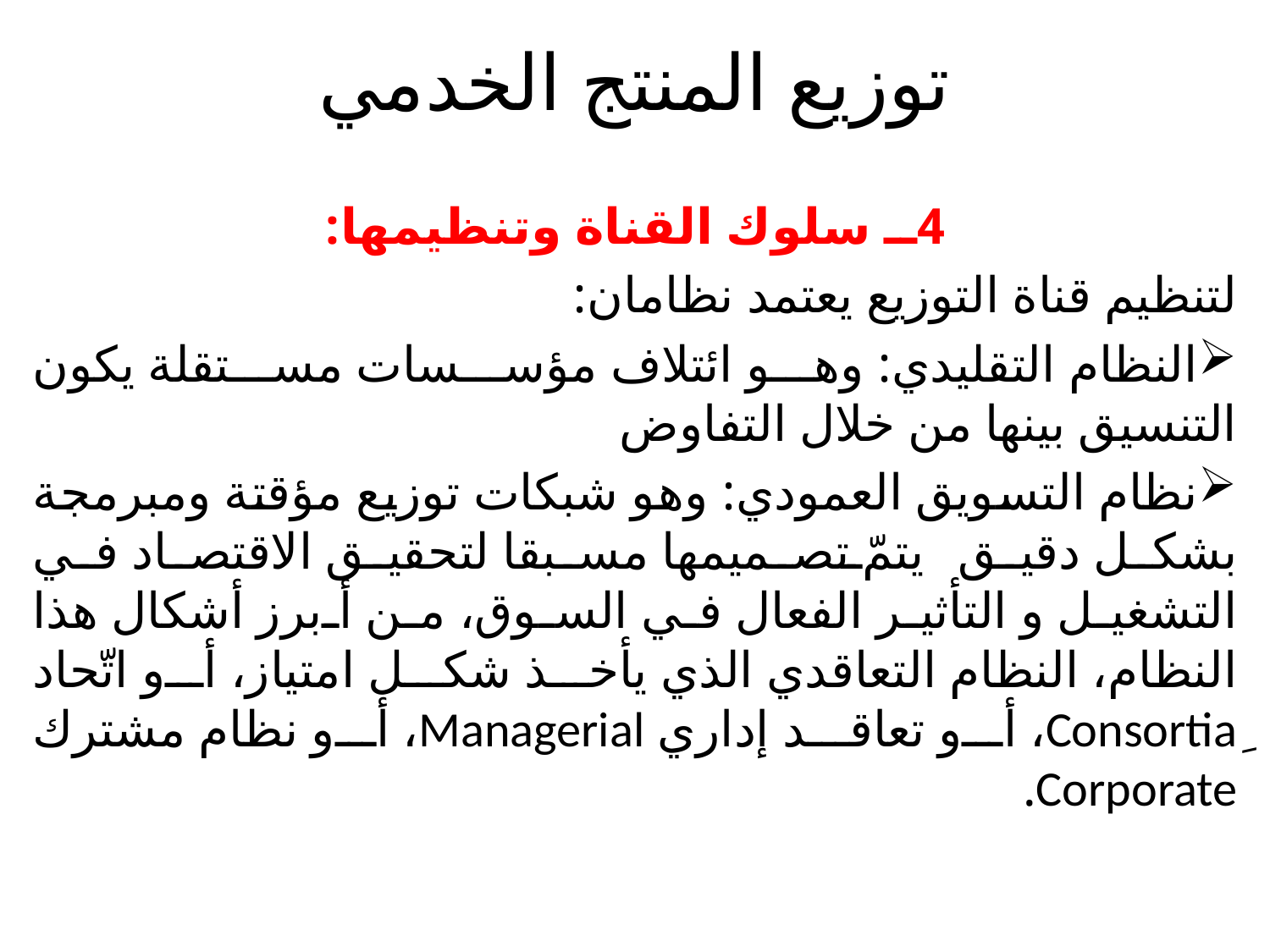

# توزيع المنتج الخدمي
4ــ سلوك القناة وتنظيمها:
لتنظيم قناة التوزيع يعتمد نظامان:
	النظام التقليدي: وهو ائتلاف مؤسسات مستقلة يكون التنسيق بينها من خلال التفاوض
	نظام التسويق العمودي: وهو شبكات توزيع مؤقتة ومبرمجة بشكل دقيق يتمّ تصميمها مسبقا لتحقيق الاقتصاد في التشغيل و التأثير الفعال في السوق، من أبرز أشكال هذا النظام، النظام التعاقدي الذي يأخذ شكل امتياز، أو اتّحاد ِConsortia، أو تعاقد إداري Managerial، أو نظام مشترك Corporate.